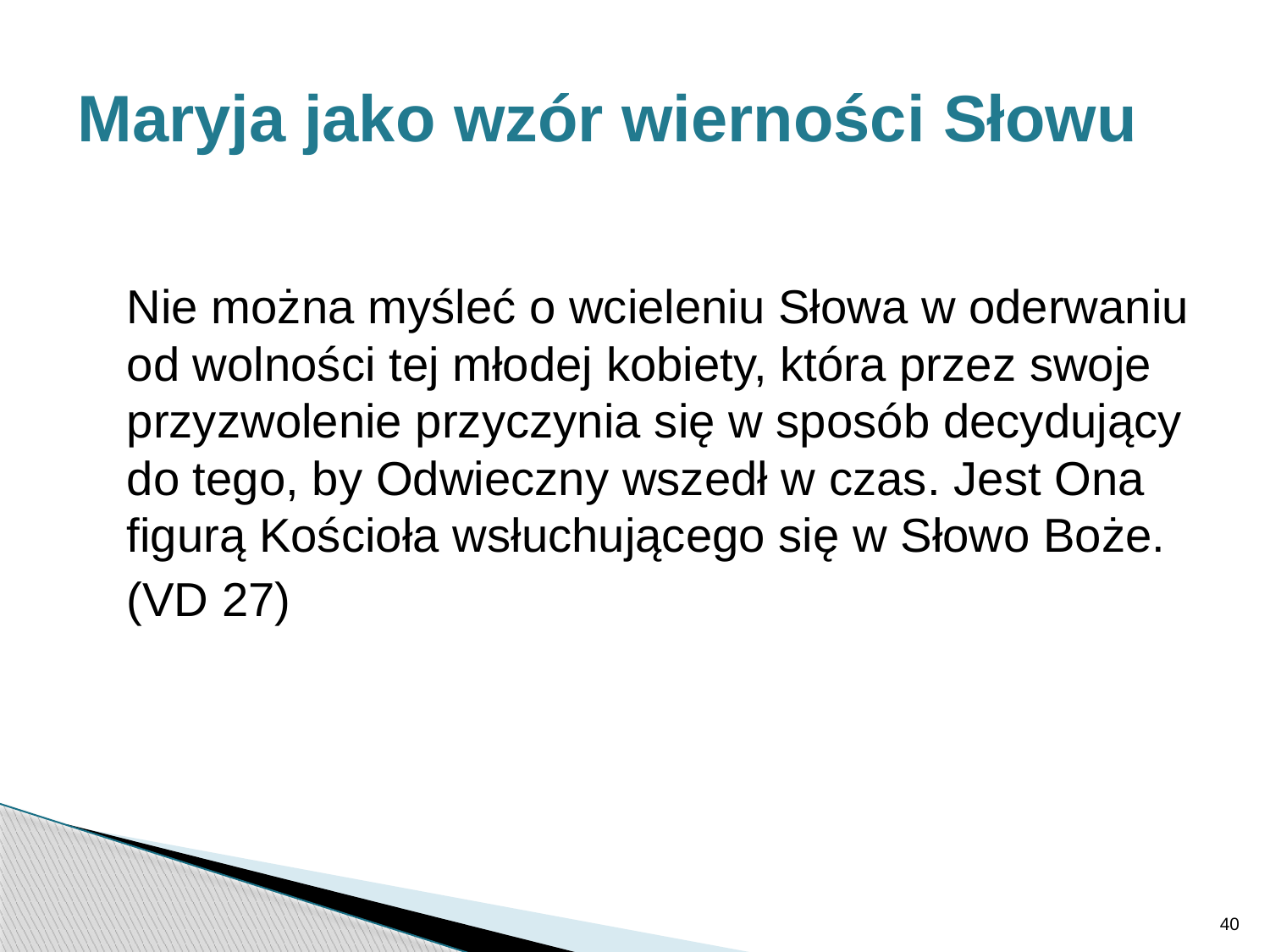

# Maryja jako wzór wierności Słowu

	Nie można myśleć o wcieleniu Słowa w oderwaniu od wolności tej młodej kobiety, która przez swoje przyzwolenie przyczynia się w sposób decydujący do tego, by Odwieczny wszedł w czas. Jest Ona figurą Kościoła wsłuchującego się w Słowo Boże.
	(VD 27)
40